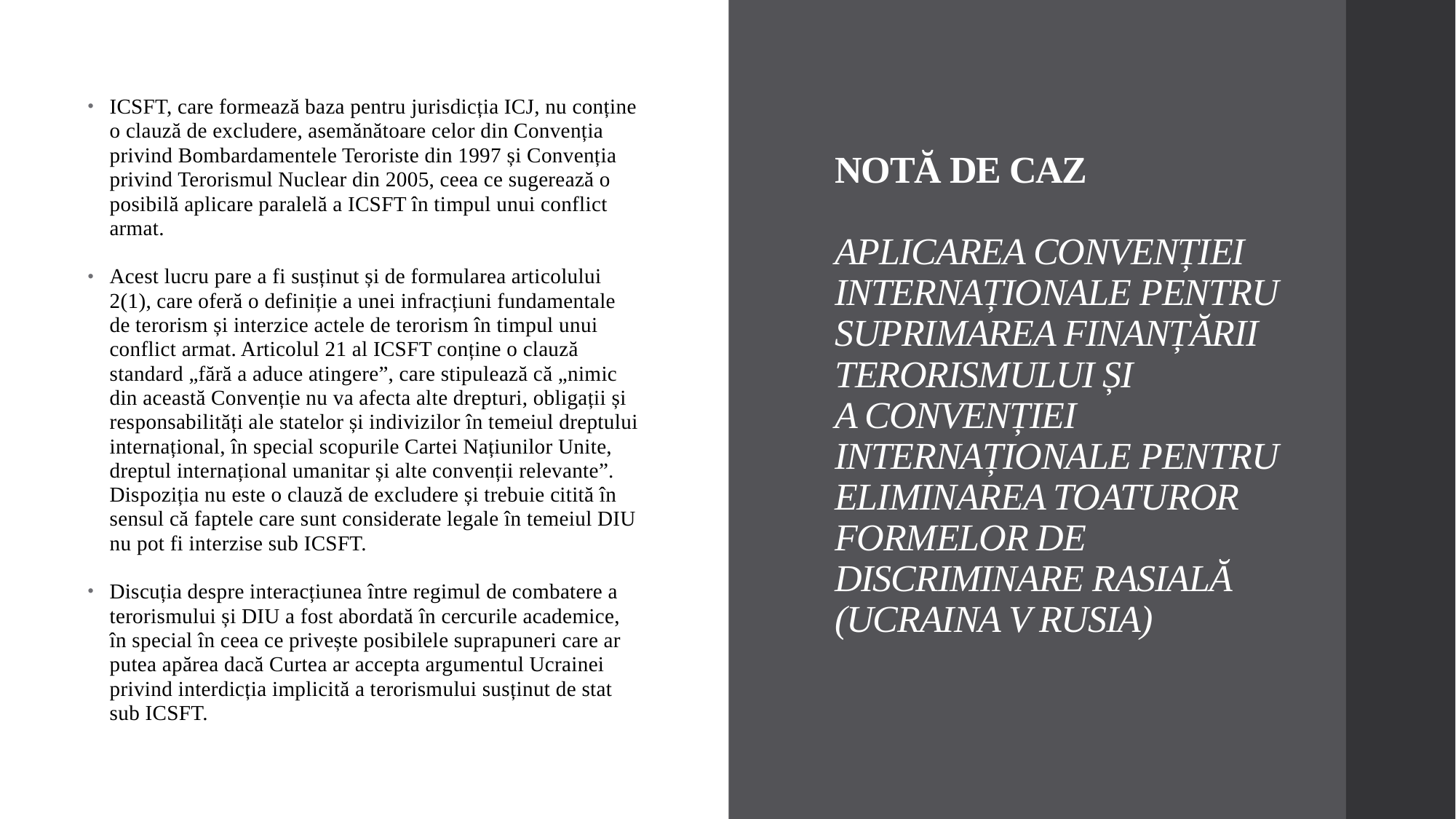

# NOTĂ DE CAZ APLICAREA CONVENȚIEI INTERNAȚIONALE PENTRU SUPRIMAREA FINANȚĂRII TERORISMULUI ȘI A CONVENȚIEI INTERNAȚIONALE PENTRU ELIMINAREA TOATUROR FORMELOR DE DISCRIMINARE RASIALĂ (UCRAINA V RUSIA)
ICSFT, care formează baza pentru jurisdicția ICJ, nu conține o clauză de excludere, asemănătoare celor din Convenția privind Bombardamentele Teroriste din 1997 și Convenția privind Terorismul Nuclear din 2005, ceea ce sugerează o posibilă aplicare paralelă a ICSFT în timpul unui conflict armat.
Acest lucru pare a fi susținut și de formularea articolului 2(1), care oferă o definiție a unei infracțiuni fundamentale de terorism și interzice actele de terorism în timpul unui conflict armat. Articolul 21 al ICSFT conține o clauză standard „fără a aduce atingere”, care stipulează că „nimic din această Convenție nu va afecta alte drepturi, obligații și responsabilități ale statelor și indivizilor în temeiul dreptului internațional, în special scopurile Cartei Națiunilor Unite, dreptul internațional umanitar și alte convenții relevante”. Dispoziția nu este o clauză de excludere și trebuie citită în sensul că faptele care sunt considerate legale în temeiul DIU nu pot fi interzise sub ICSFT.
Discuția despre interacțiunea între regimul de combatere a terorismului și DIU a fost abordată în cercurile academice, în special în ceea ce privește posibilele suprapuneri care ar putea apărea dacă Curtea ar accepta argumentul Ucrainei privind interdicția implicită a terorismului susținut de stat sub ICSFT.